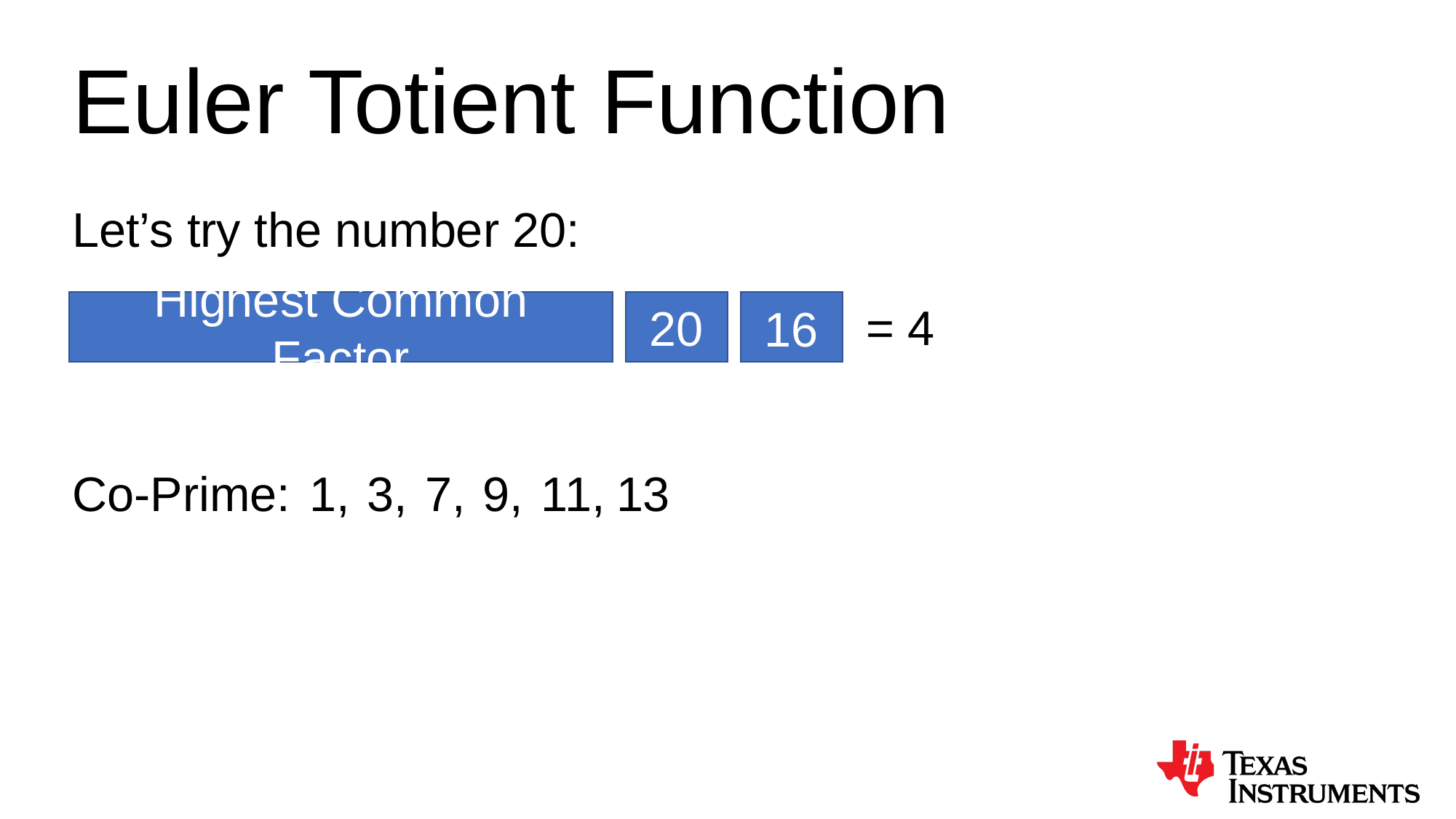

Euler Totient Function
17
Let’s try the number 20:

20

= 4
Highest Common Factor
16
13
11,
9,
3,
7,
Co-Prime:
1,
2